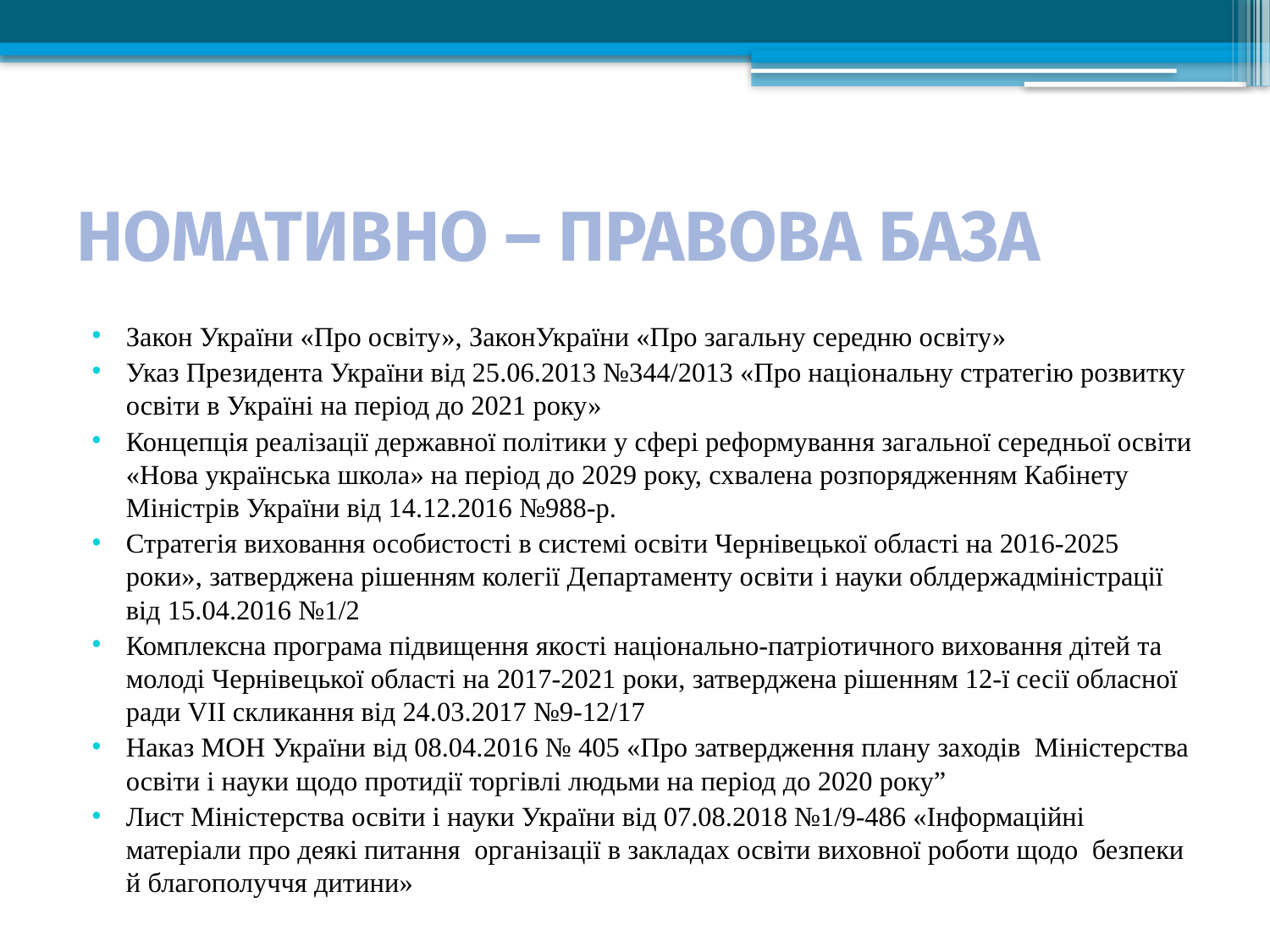

# НОМАТИВНО – ПРАВОВА БАЗА
Закон України «Про освіту», ЗаконУкраїни «Про загальну середню освіту»
Указ Президента України від 25.06.2013 №344/2013 «Про національну стратегію розвитку освіти в Україні на період до 2021 року»
Концепція реалізації державної політики у сфері реформування загальної середньої освіти «Нова українська школа» на період до 2029 року, схвалена розпорядженням Кабінету Міністрів України від 14.12.2016 №988-р.
Стратегія виховання особистості в системі освіти Чернівецької області на 2016-2025 роки», затверджена рішенням колегії Департаменту освіти і науки облдержадміністрації від 15.04.2016 №1/2
Комплексна програма підвищення якості національно-патріотичного виховання дітей та молоді Чернівецької області на 2017-2021 роки, затверджена рішенням 12-ї сесії обласної ради VII скликання від 24.03.2017 №9-12/17
Наказ МОН України від 08.04.2016 № 405 «Про затвердження плану заходів  Міністерства освіти і науки щодо протидії торгівлі людьми на період до 2020 року”
Лист Міністерства освіти і науки України від 07.08.2018 №1/9-486 «Інформаційні матеріали про деякі питання  організації в закладах освіти виховної роботи щодо  безпеки й благополуччя дитини»